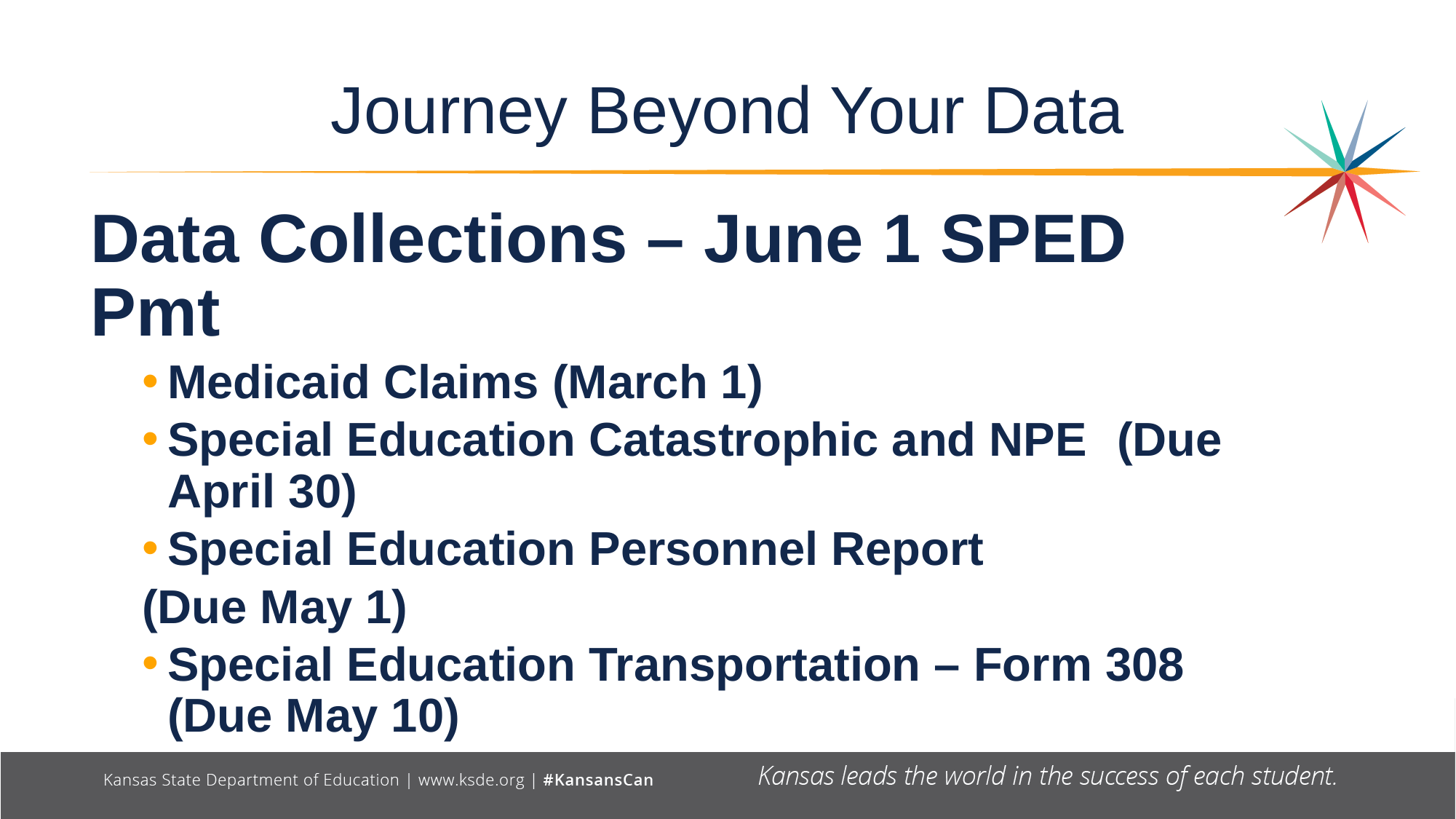

# Journey Beyond Your Data
Data Collections – June 1 SPED Pmt
Medicaid Claims (March 1)
Special Education Catastrophic and NPE 	(Due April 30)
Special Education Personnel Report
	(Due May 1)
Special Education Transportation – Form 308 	(Due May 10)